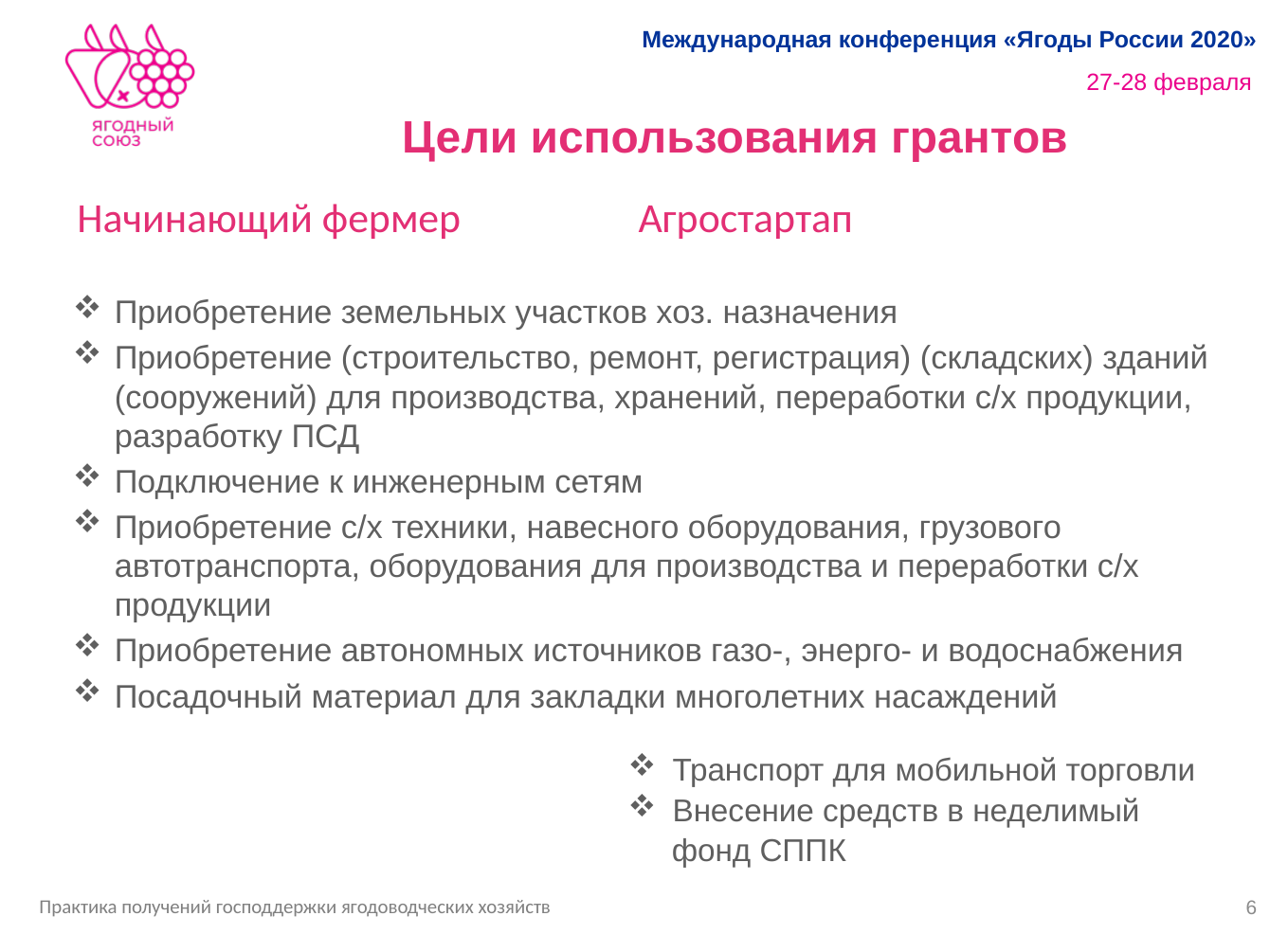

# Цели использования грантов
Начинающий фермер
Агростартап
Приобретение земельных участков хоз. назначения
Приобретение (строительство, ремонт, регистрация) (складских) зданий (сооружений) для производства, хранений, переработки с/х продукции, разработку ПСД
Подключение к инженерным сетям
Приобретение с/х техники, навесного оборудования, грузового автотранспорта, оборудования для производства и переработки с/х продукции
Приобретение автономных источников газо-, энерго- и водоснабжения
Посадочный материал для закладки многолетних насаждений
Транспорт для мобильной торговли
Внесение средств в неделимый
     фонд СППК
6
Практика получений господдержки ягодоводческих хозяйств